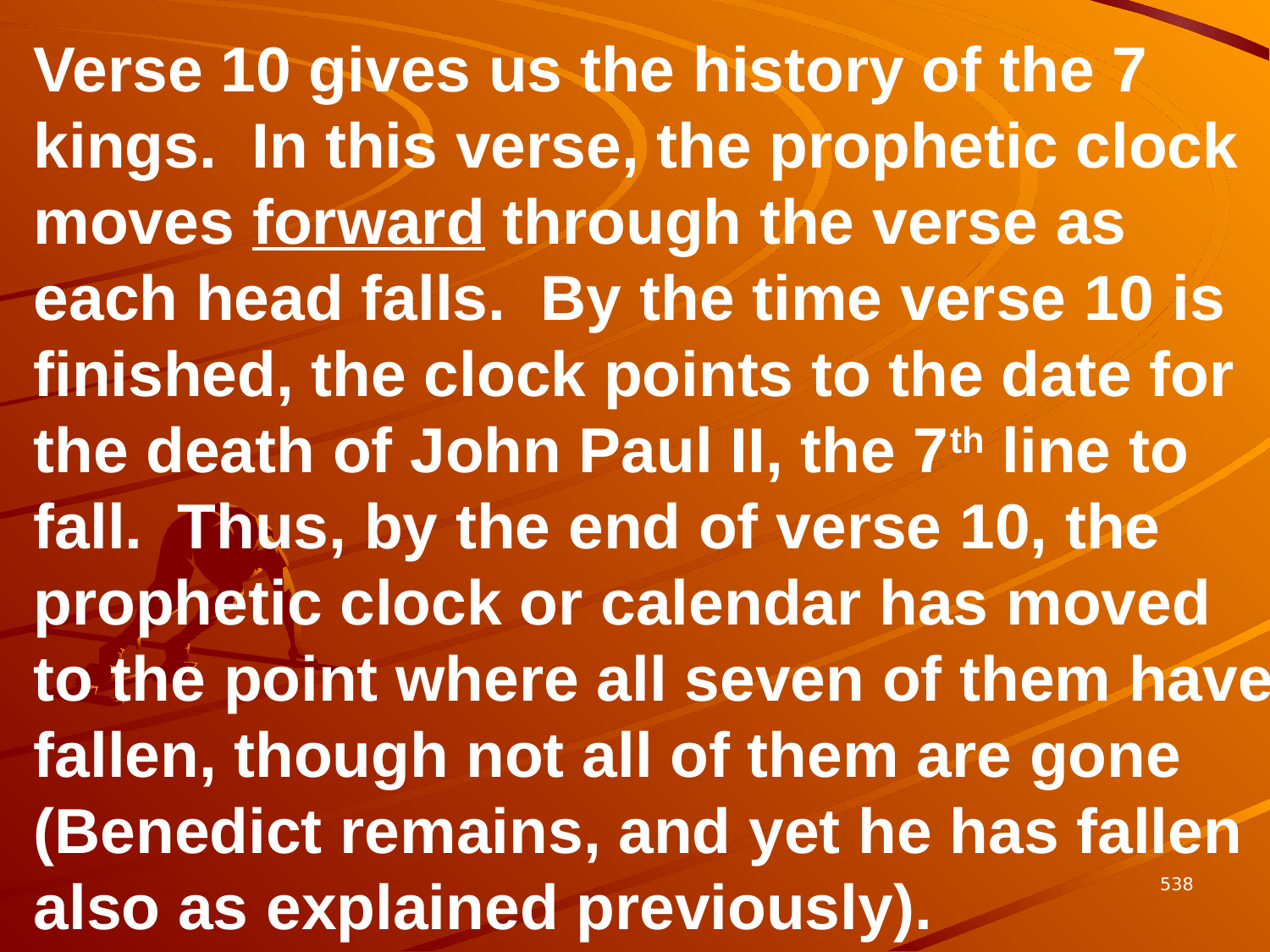

Verse 10 gives us the history of the 7 kings.  In this verse, the prophetic clock moves forward through the verse as each head falls.  By the time verse 10 is finished, the clock points to the date for the death of John Paul II, the 7th line to fall.  Thus, by the end of verse 10, the prophetic clock or calendar has moved to the point where all seven of them have fallen, though not all of them are gone (Benedict remains, and yet he has fallen also as explained previously).
538